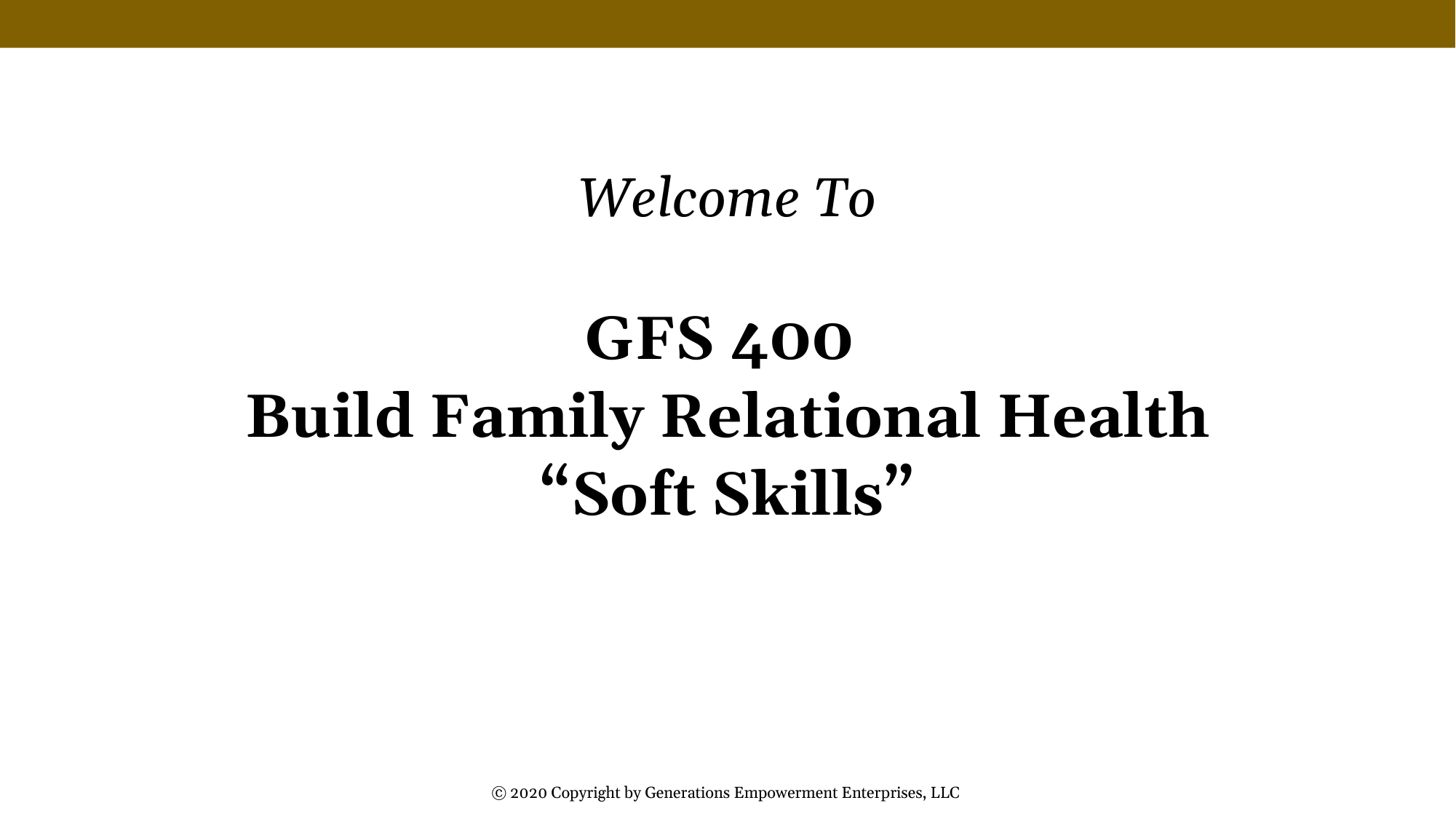

Welcome To

GFS 400
Build Family Relational Health
“Soft Skills”
© 2020 Copyright by Generations Empowerment Enterprises, LLC